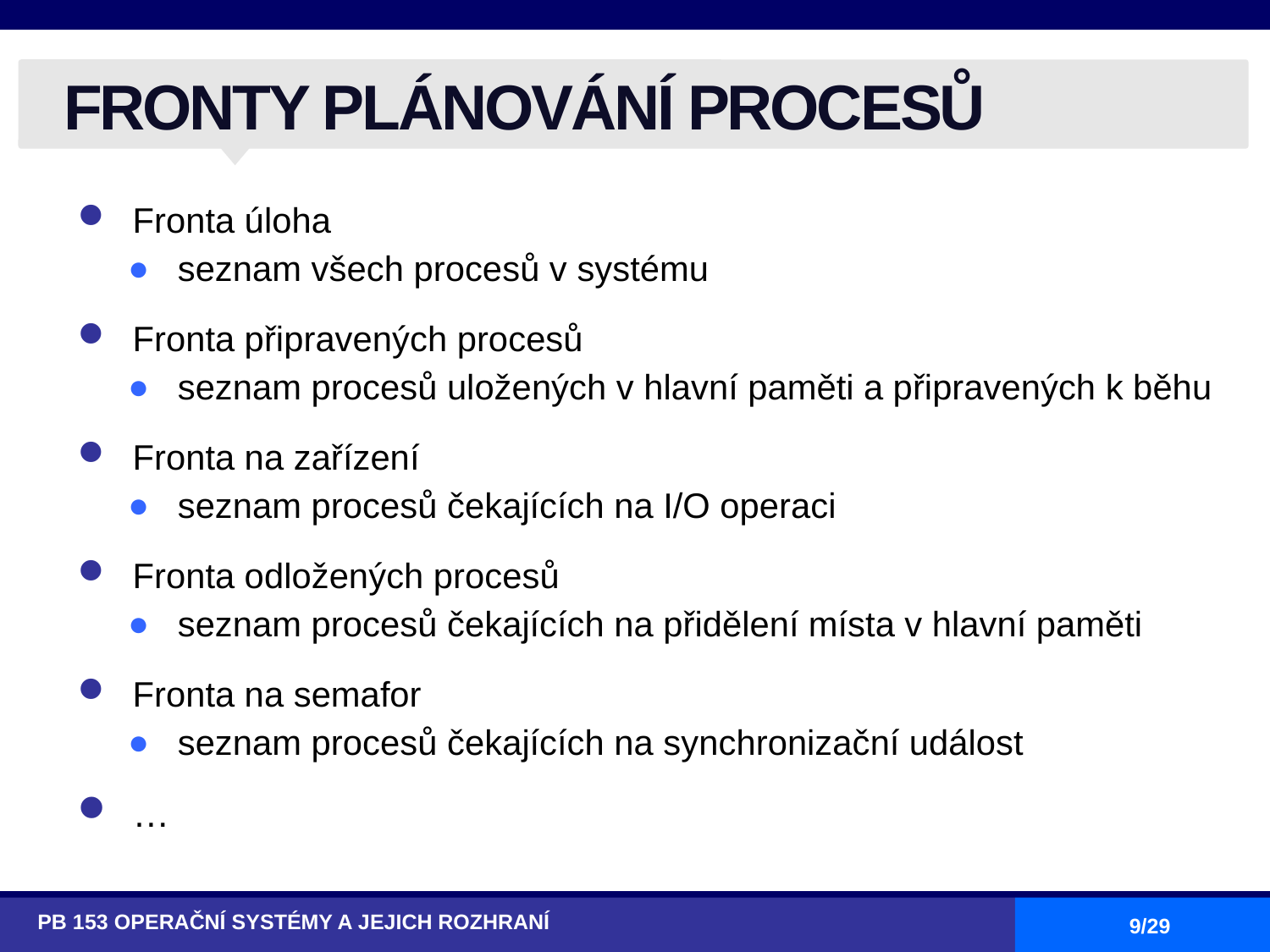

# FRONTY PLÁNOVÁNÍ PROCESŮ
Fronta úloha
seznam všech procesů v systému
Fronta připravených procesů
seznam procesů uložených v hlavní paměti a připravených k běhu
Fronta na zařízení
seznam procesů čekajících na I/O operaci
Fronta odložených procesů
seznam procesů čekajících na přidělení místa v hlavní paměti
Fronta na semafor
seznam procesů čekajících na synchronizační událost
…
PB 153 OPERAČNÍ SYSTÉMY A JEJICH ROZHRANÍ